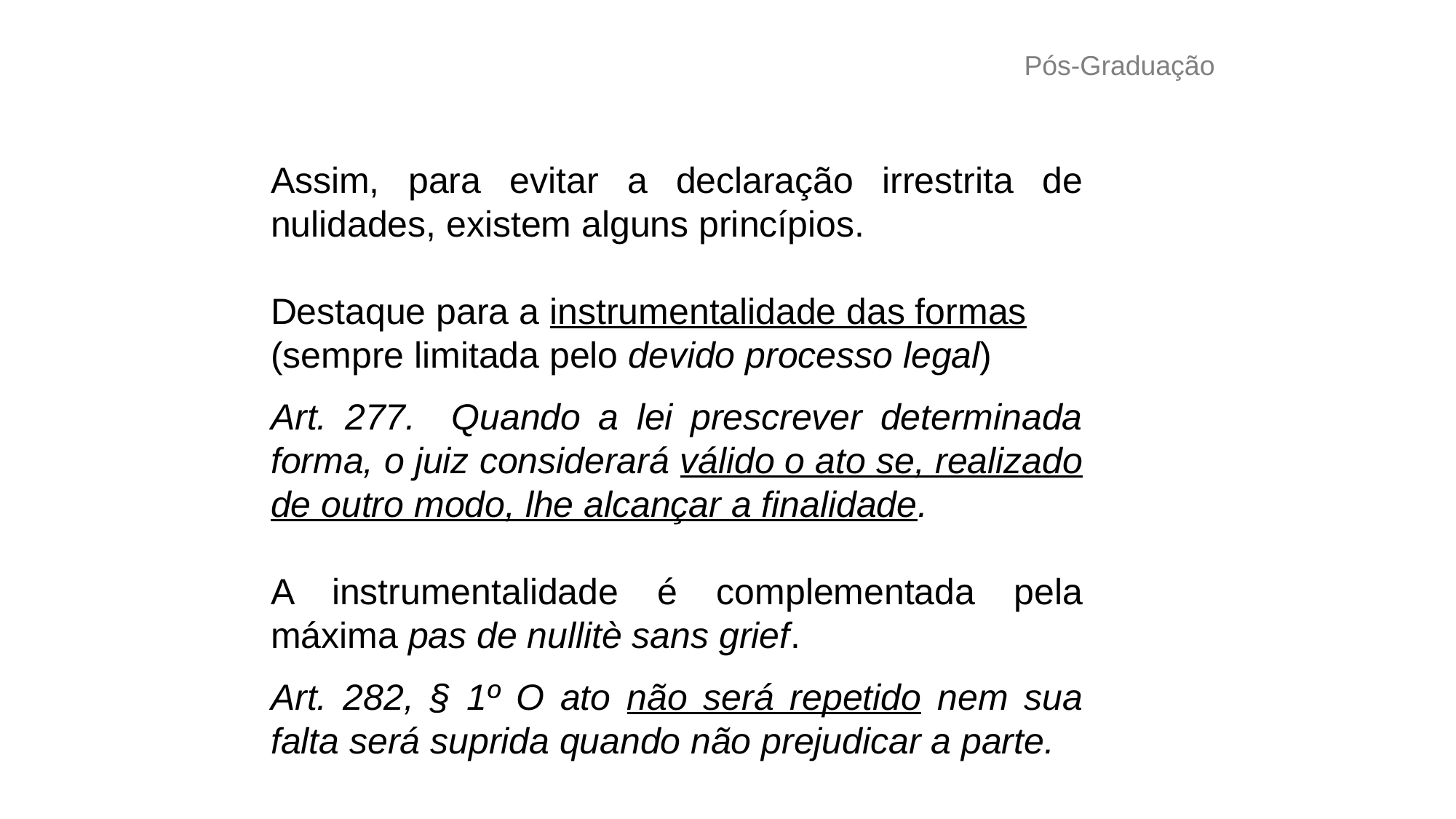

# Pós-Graduação
Assim, para evitar a declaração irrestrita de nulidades, existem alguns princípios.

Destaque para a instrumentalidade das formas
(sempre limitada pelo devido processo legal)

Art. 277.  Quando a lei prescrever determinada forma, o juiz considerará válido o ato se, realizado de outro modo, lhe alcançar a finalidade.

A instrumentalidade é complementada pela máxima pas de nullitè sans grief.

Art. 282, § 1º O ato não será repetido nem sua falta será suprida quando não prejudicar a parte.